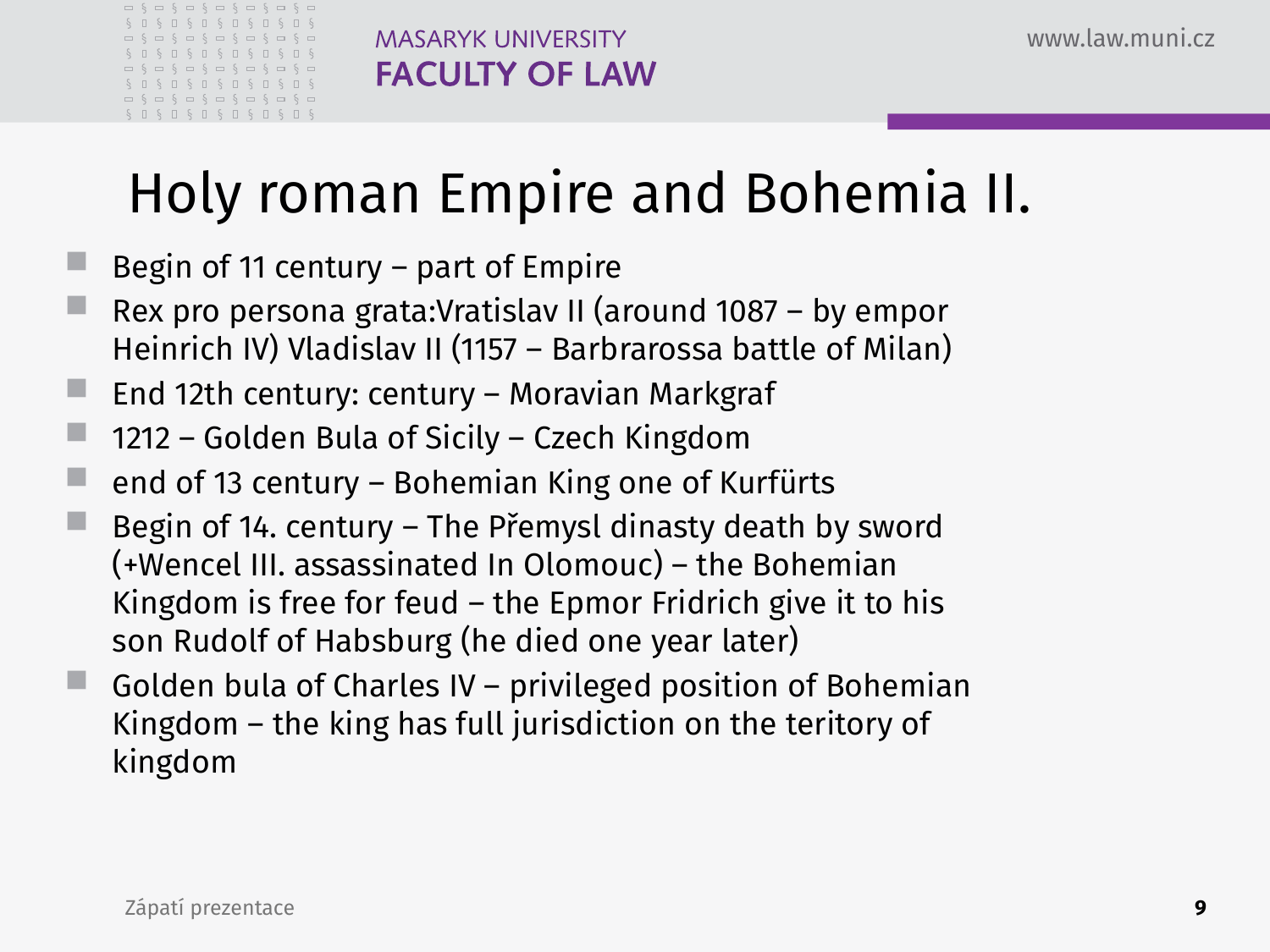

# Holy roman Empire and Bohemia II.
Begin of 11 century – part of Empire
Rex pro persona grata:Vratislav II (around 1087 – by empor Heinrich IV) Vladislav II (1157 – Barbrarossa battle of Milan)
End 12th century: century – Moravian Markgraf
1212 – Golden Bula of Sicily – Czech Kingdom
end of 13 century – Bohemian King one of Kurfürts
Begin of 14. century – The Přemysl dinasty death by sword (+Wencel III. assassinated In Olomouc) – the Bohemian Kingdom is free for feud – the Epmor Fridrich give it to his son Rudolf of Habsburg (he died one year later)
Golden bula of Charles IV – privileged position of Bohemian Kingdom – the king has full jurisdiction on the teritory of kingdom

Zápatí prezentace
9